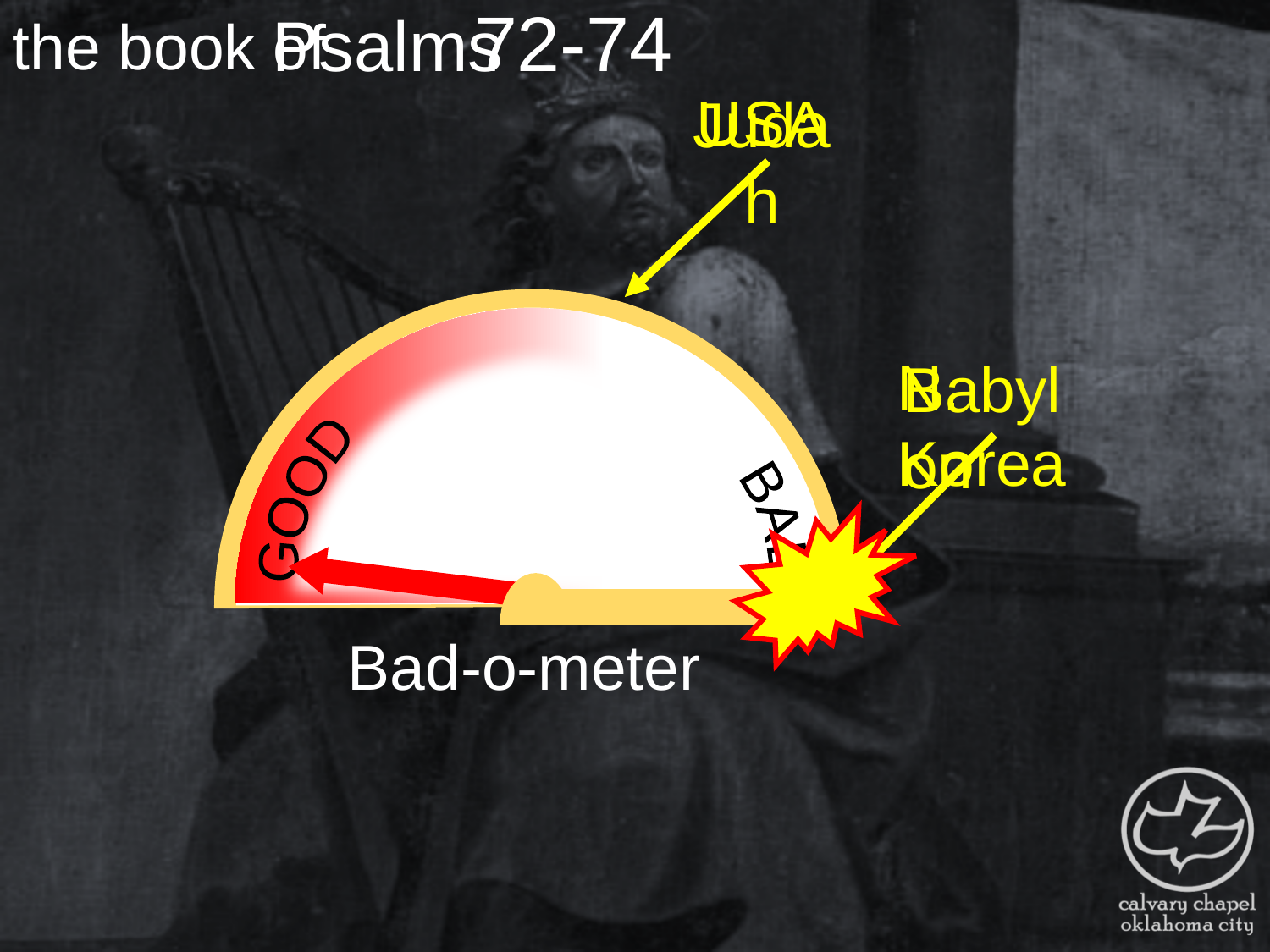

the book of
72-74
Psalms
USA
Judah

N. Korea
Babylon

GOOD

BAD

Bad-o-meter